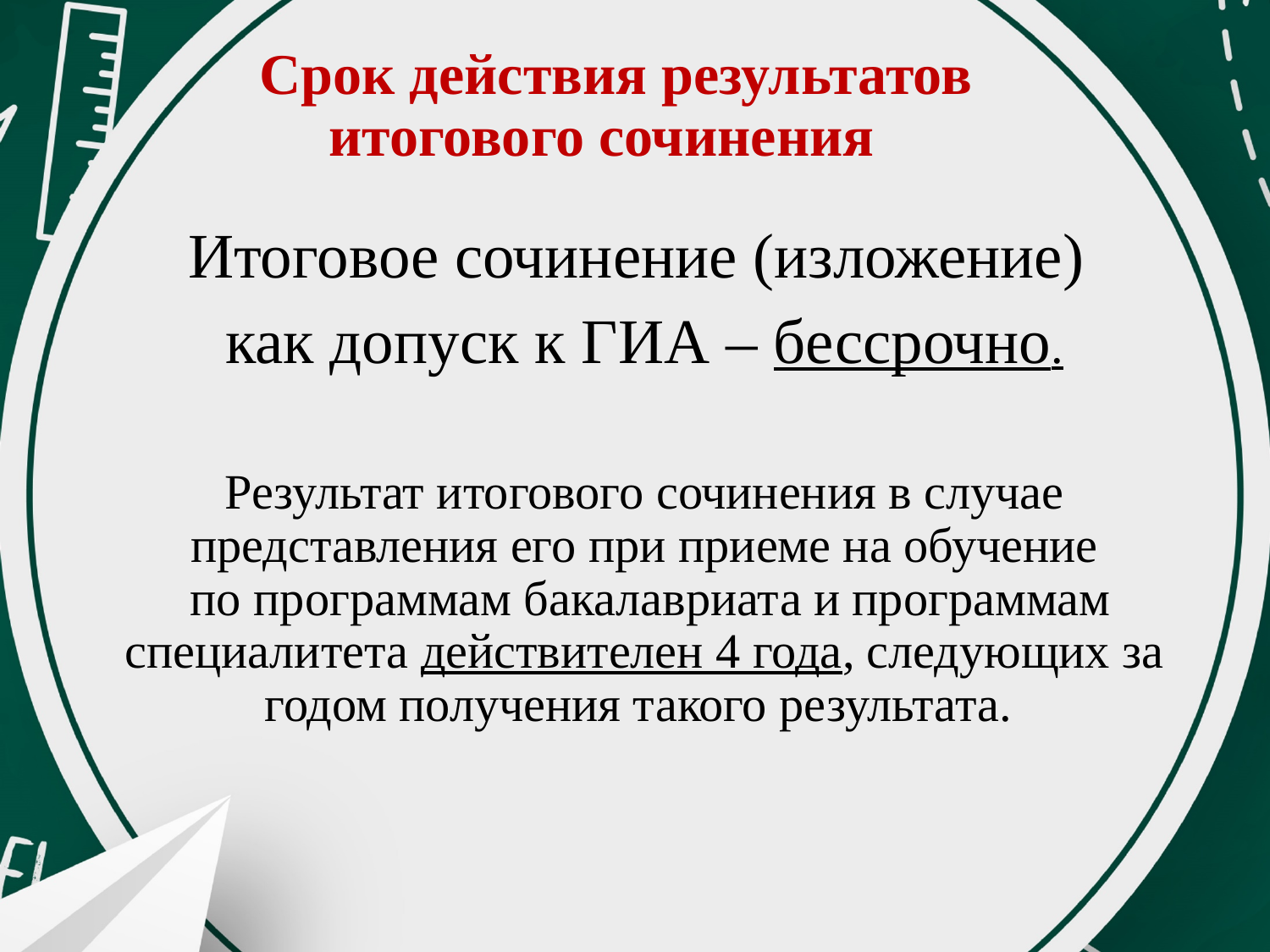

# Срок действия результатов итогового сочинения
Итоговое сочинение (изложение)
как допуск к ГИА – бессрочно.

Результат итогового сочинения в случае представления его при приеме на обучение
 по программам бакалавриата и программам специалитета действителен 4 года, следующих за годом получения такого результата.